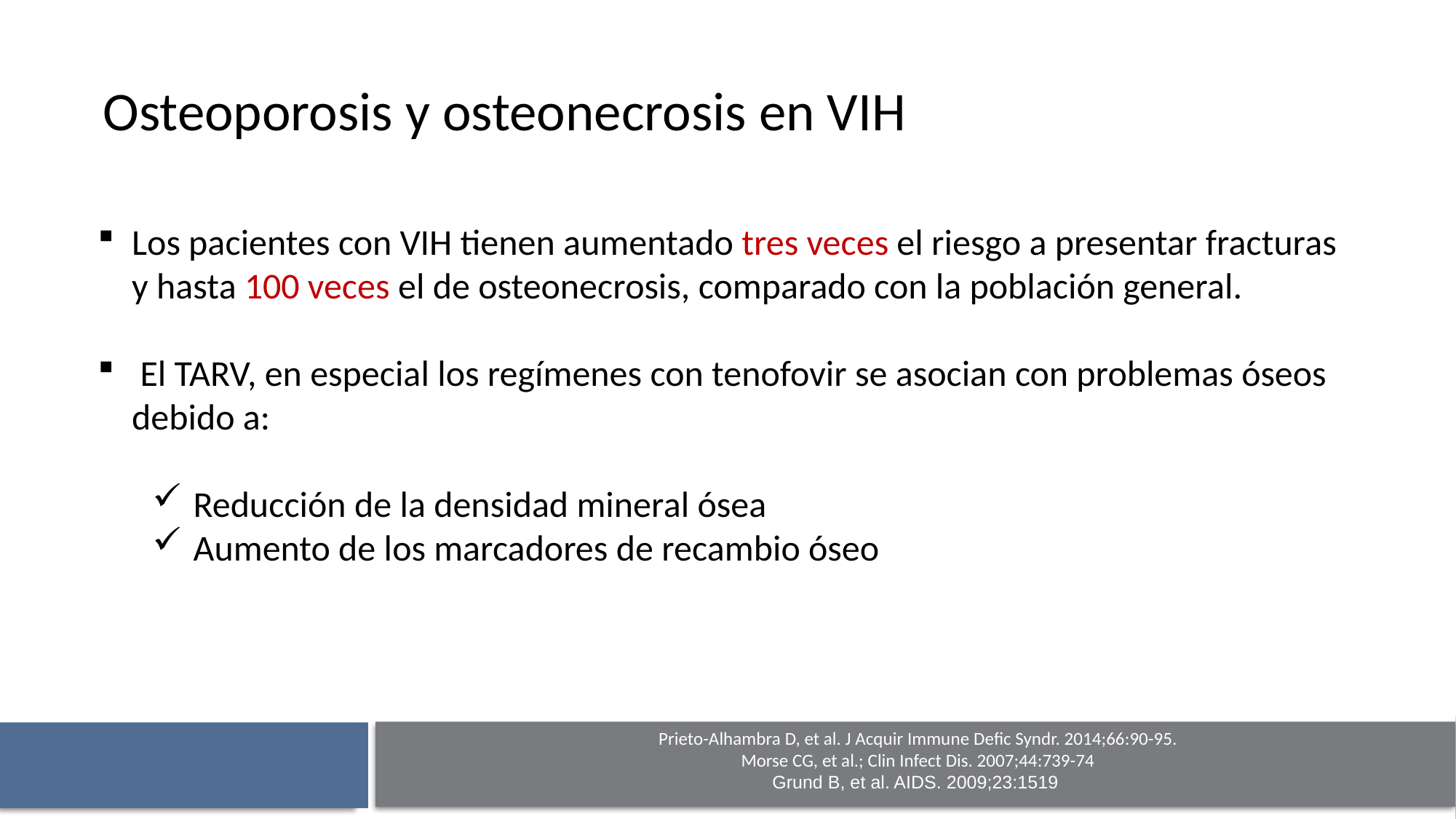

Osteoporosis y osteonecrosis en VIH
Los pacientes con VIH tienen aumentado tres veces el riesgo a presentar fracturas  y hasta 100 veces el de osteonecrosis, comparado con la población general.

 El TARV, en especial los regímenes con tenofovir se asocian con problemas óseos debido a:

Reducción de la densidad mineral ósea
Aumento de los marcadores de recambio óseo
 Prieto-Alhambra D, et al. J Acquir Immune Defic Syndr. 2014;66:90-95.
 Morse CG, et al.; Clin Infect Dis. 2007;44:739-74
Grund B, et al. AIDS. 2009;23:1519